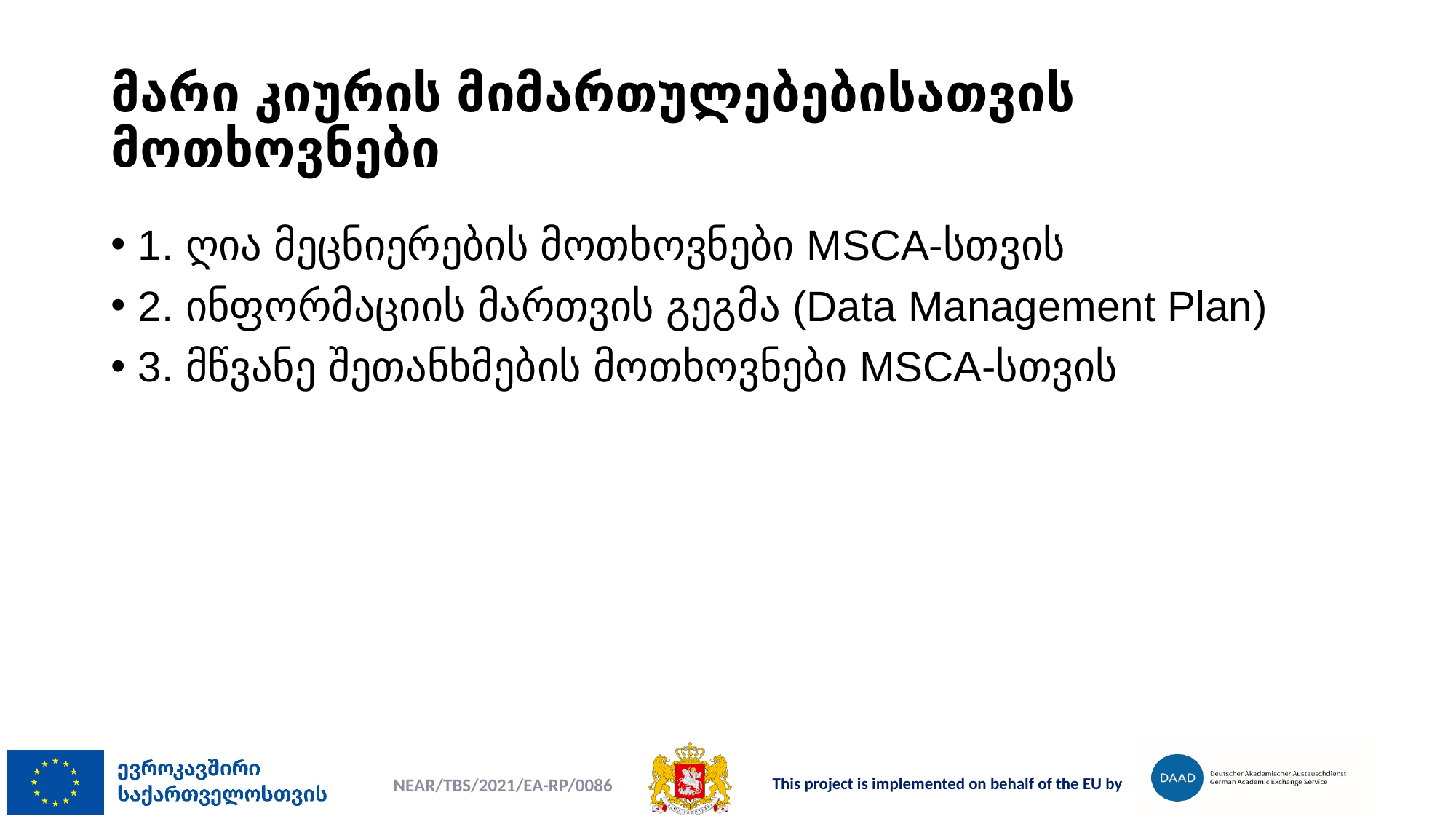

# მარი კიურის მიმართულებებისათვის მოთხოვნები
1. ღია მეცნიერების მოთხოვნები MSCA-სთვის
2. ინფორმაციის მართვის გეგმა (Data Management Plan)
3. მწვანე შეთანხმების მოთხოვნები MSCA-სთვის
NEAR/TBS/2021/EA-RP/0086